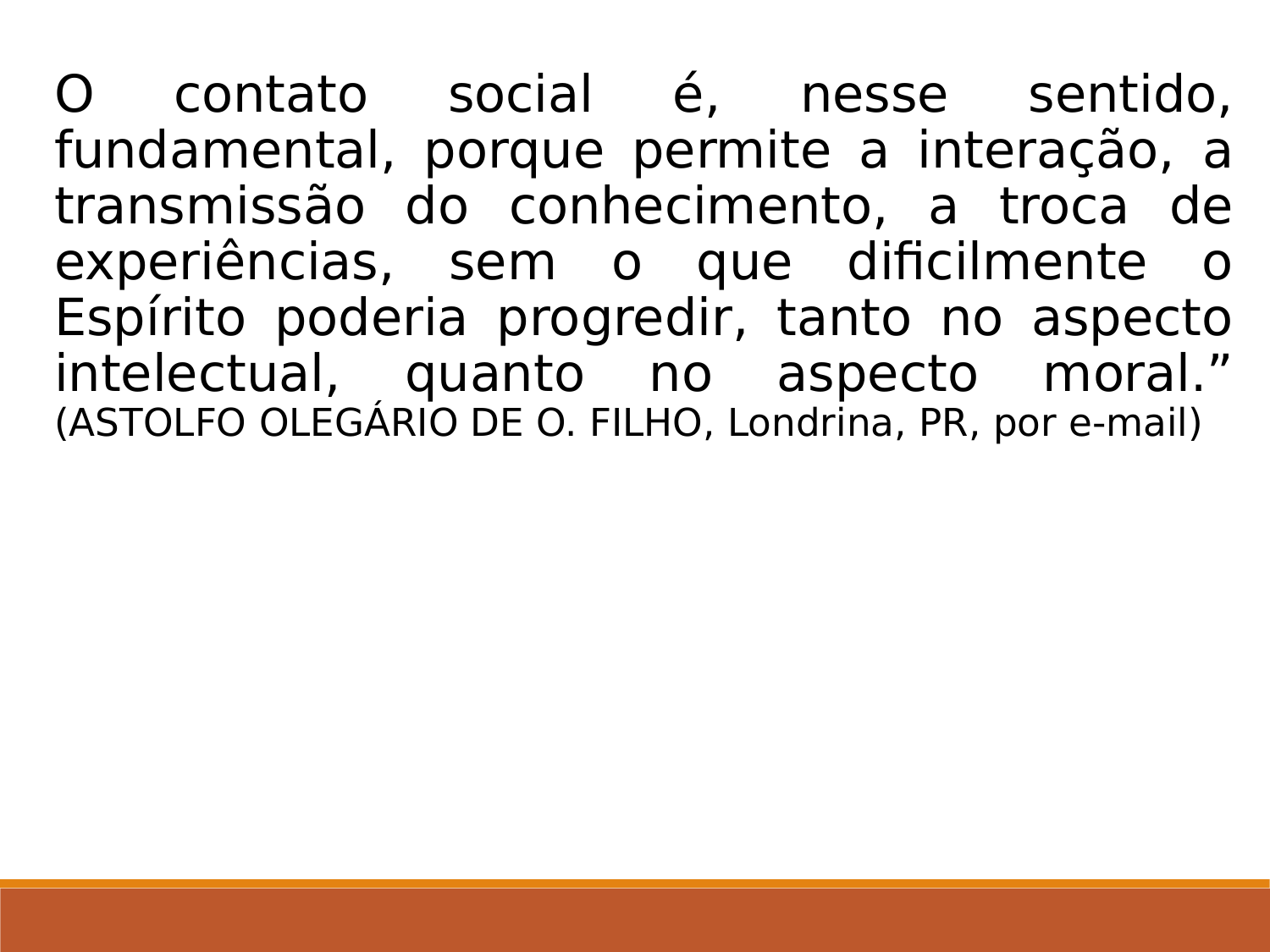

O contato social é, nesse sentido, fundamental, porque permite a interação, a transmissão do conhecimento, a troca de experiências, sem o que dificilmente o Espírito poderia progredir, tanto no aspecto intelectual, quanto no aspecto moral.” (ASTOLFO OLEGÁRIO DE O. FILHO, Londrina, PR, por e-mail)